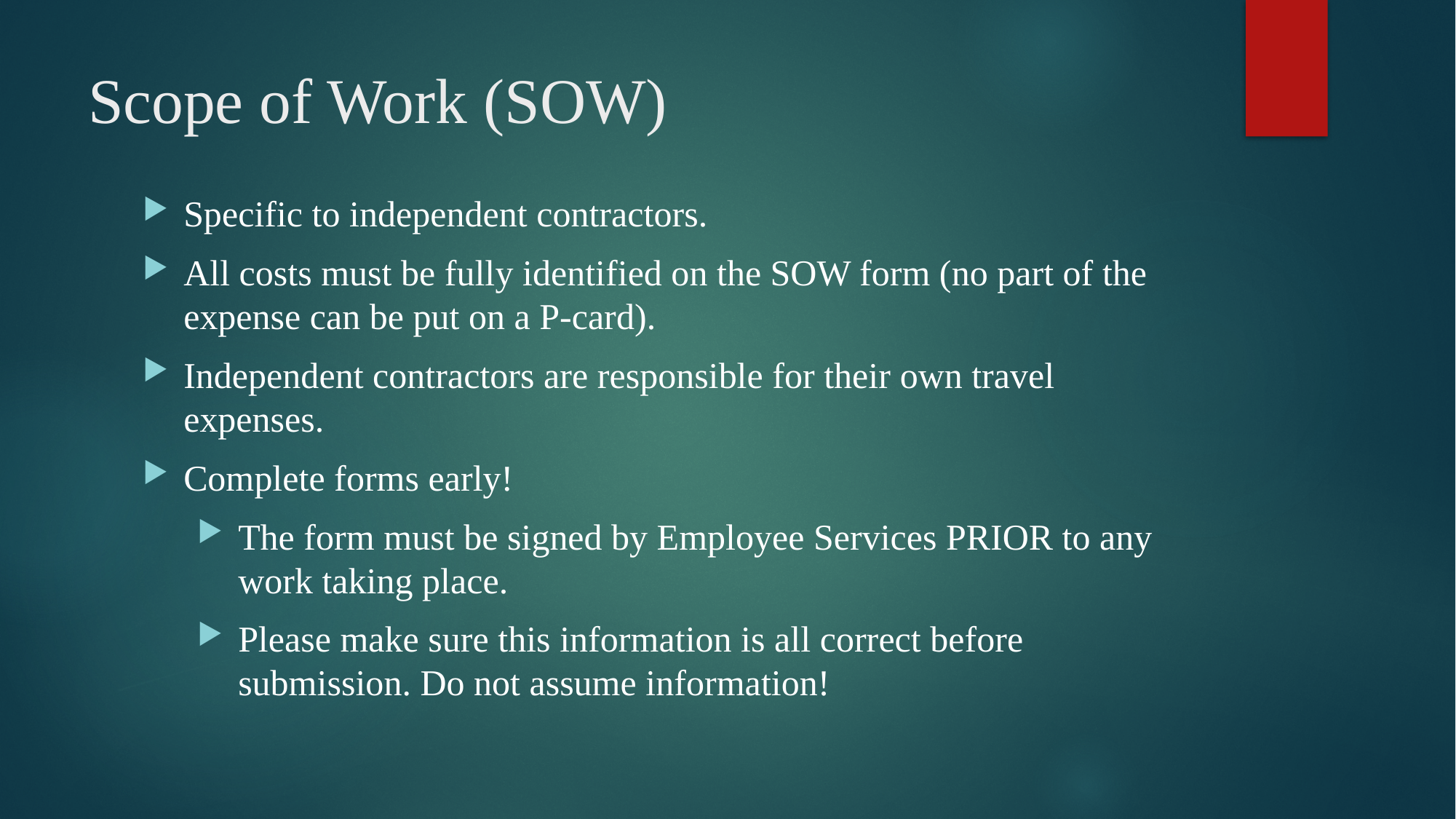

# Scope of Work (SOW)
Specific to independent contractors.
All costs must be fully identified on the SOW form (no part of the expense can be put on a P-card).
Independent contractors are responsible for their own travel expenses.
Complete forms early!
The form must be signed by Employee Services PRIOR to any work taking place.
Please make sure this information is all correct before submission. Do not assume information!